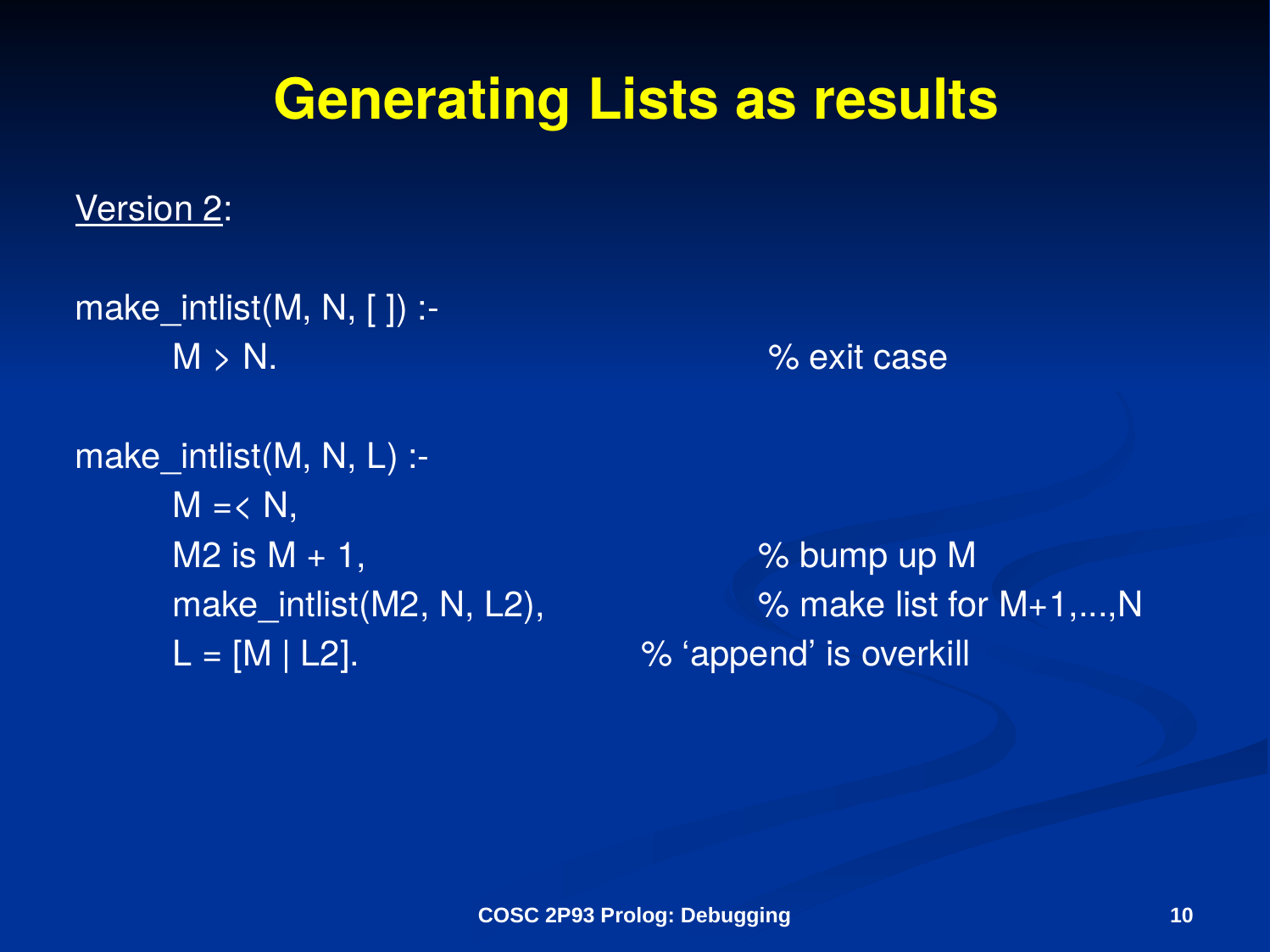

# Generating Lists as results
Version 2:

make_intlist(M, N, [ ]) :-
          M > N.                                         	 % exit case

make_intlist(M, N, L) :-
          M =< N,
          M2 is M + 1,                                	% bump up M
          make_intlist(M2, N, L2),            	% make list for M+1,...,N
          L = [M | L2].		   	 % ‘append’ is overkill

COSC 2P93 Prolog: Debugging
10